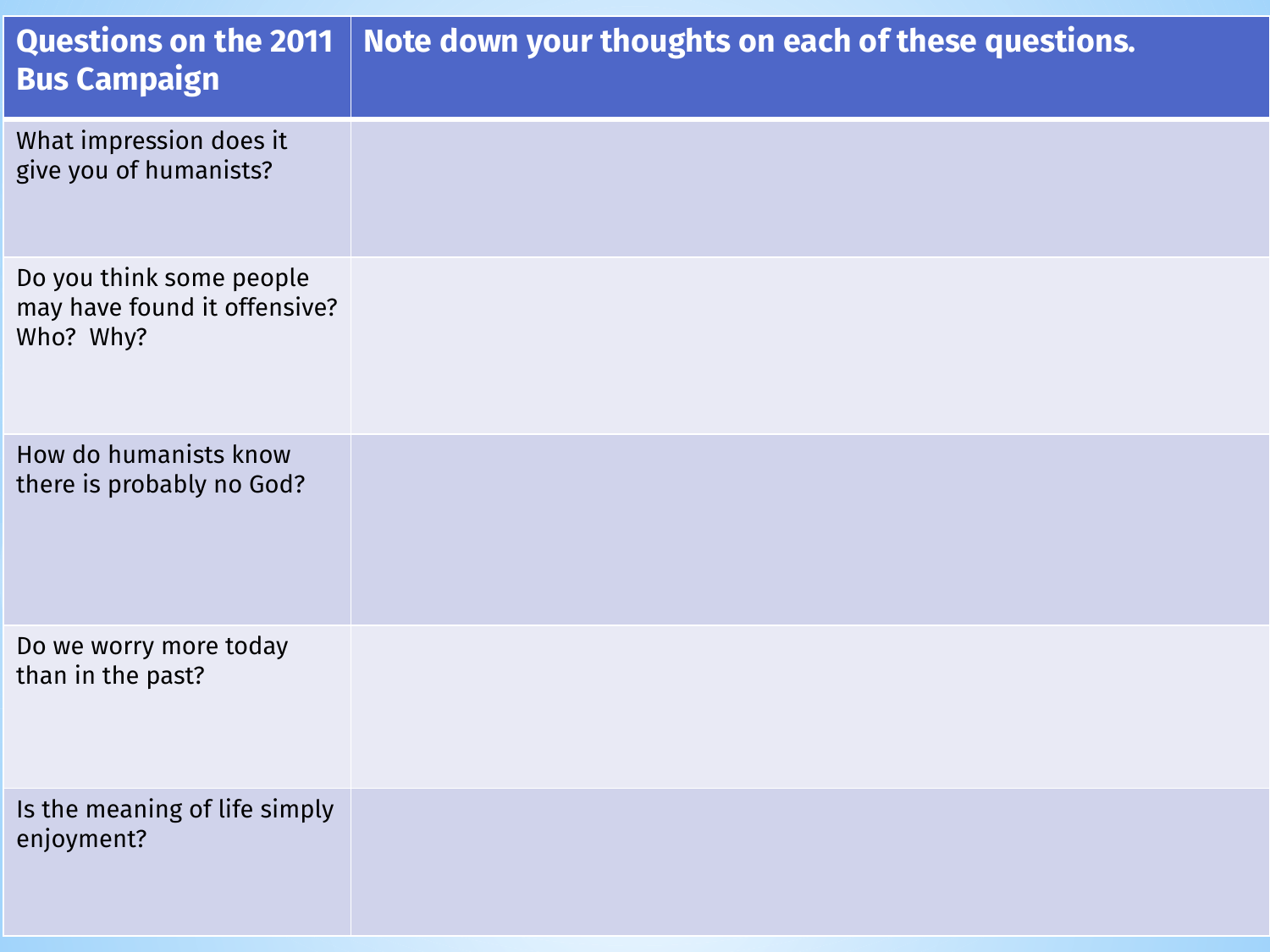

| Questions on the 2011 Bus Campaign | Note down your thoughts on each of these questions. |
| --- | --- |
| What impression does it give you of humanists? |  |
| Do you think some people may have found it offensive? Who? Why? |  |
| How do humanists know there is probably no God? |  |
| Do we worry more today than in the past? |  |
| Is the meaning of life simply enjoyment? |  |